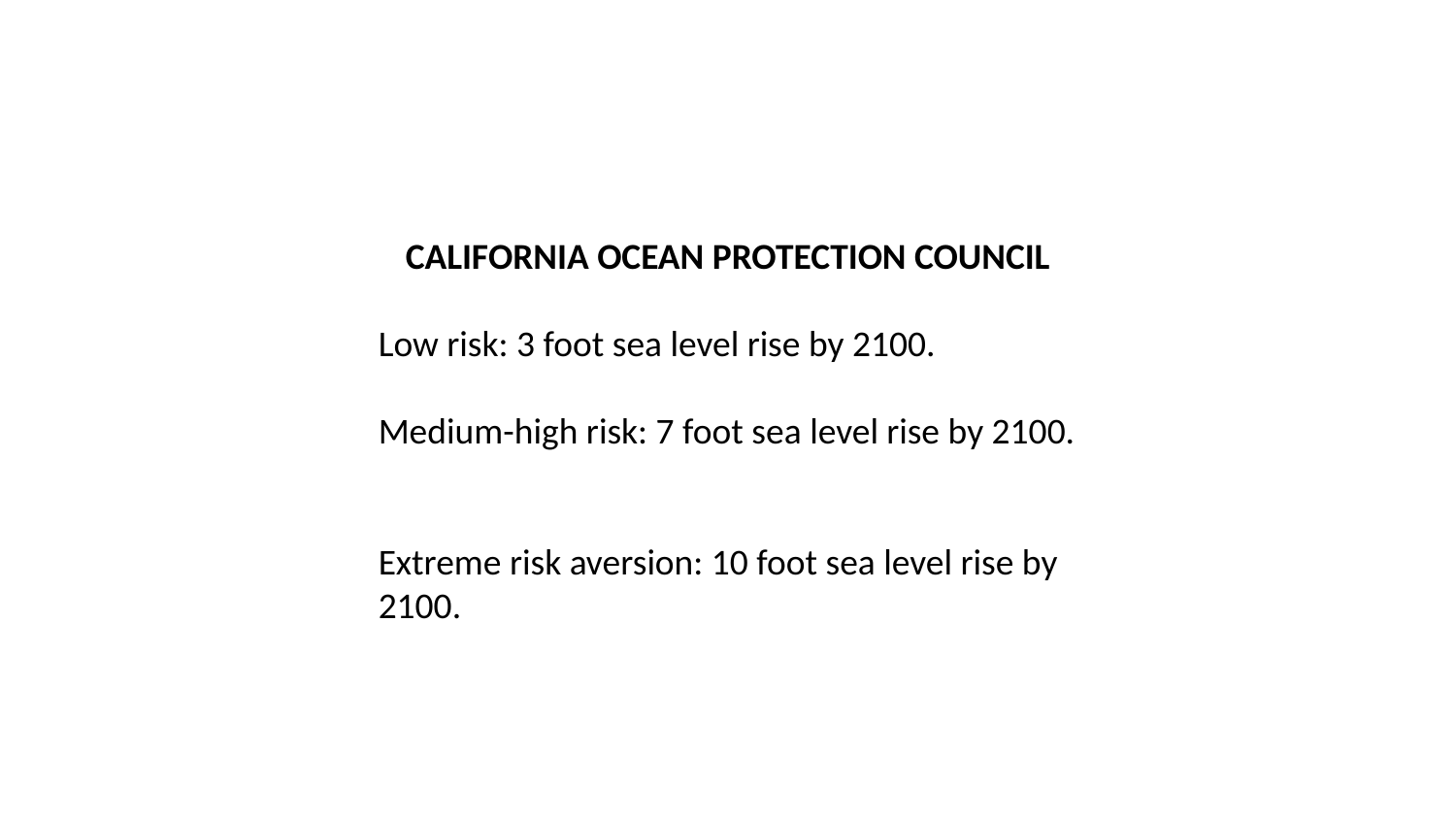

CALIFORNIA OCEAN PROTECTION COUNCIL

Low risk: 3 foot sea level rise by 2100.

Medium-high risk: 7 foot sea level rise by 2100.

Extreme risk aversion: 10 foot sea level rise by 2100.